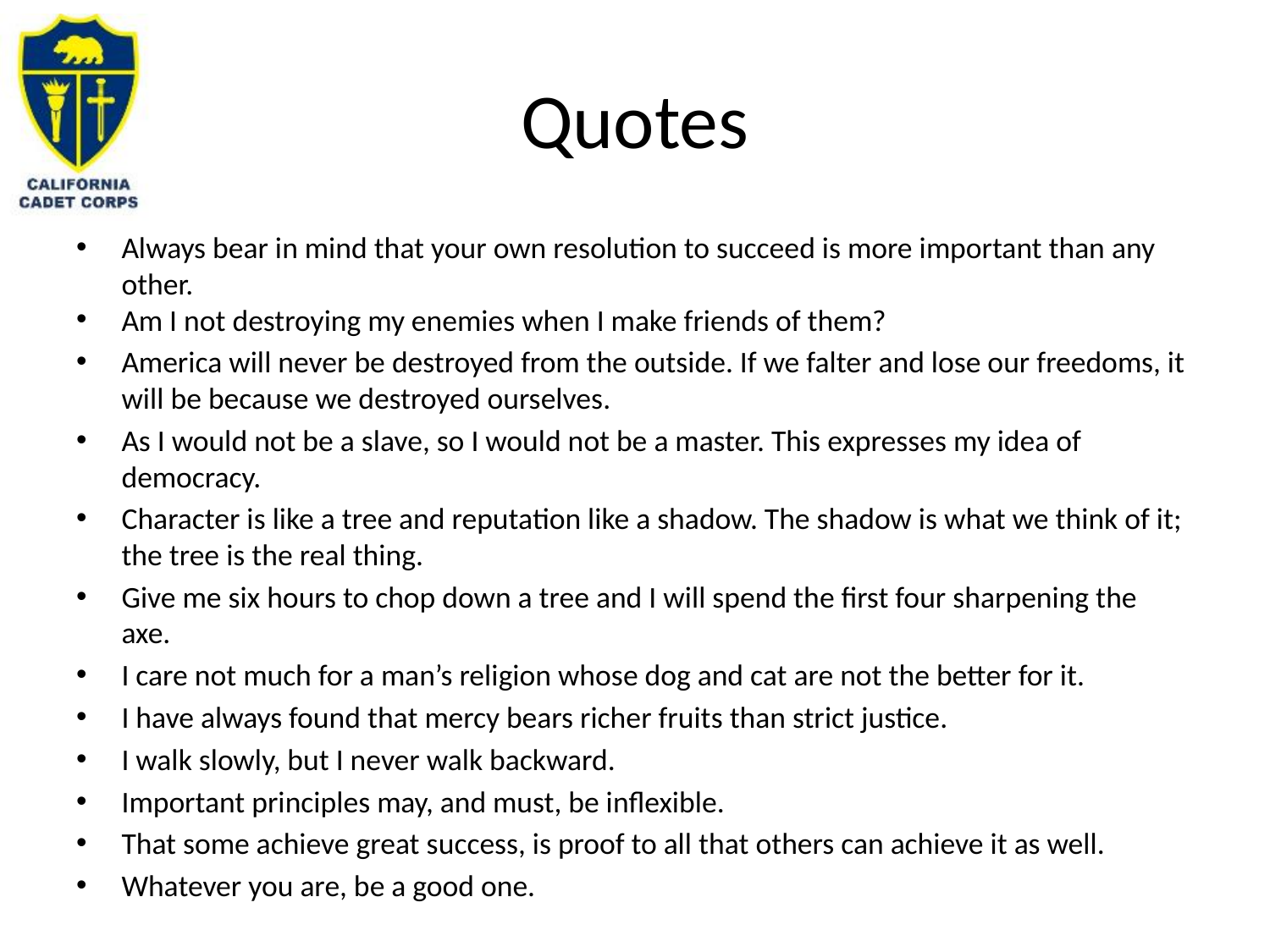

# Quotes
Always bear in mind that your own resolution to succeed is more important than any other.
Am I not destroying my enemies when I make friends of them?
America will never be destroyed from the outside. If we falter and lose our freedoms, it will be because we destroyed ourselves.
As I would not be a slave, so I would not be a master. This expresses my idea of democracy.
Character is like a tree and reputation like a shadow. The shadow is what we think of it; the tree is the real thing.
Give me six hours to chop down a tree and I will spend the first four sharpening the axe.
I care not much for a man’s religion whose dog and cat are not the better for it.
I have always found that mercy bears richer fruits than strict justice.
I walk slowly, but I never walk backward.
Important principles may, and must, be inflexible.
That some achieve great success, is proof to all that others can achieve it as well.
Whatever you are, be a good one.